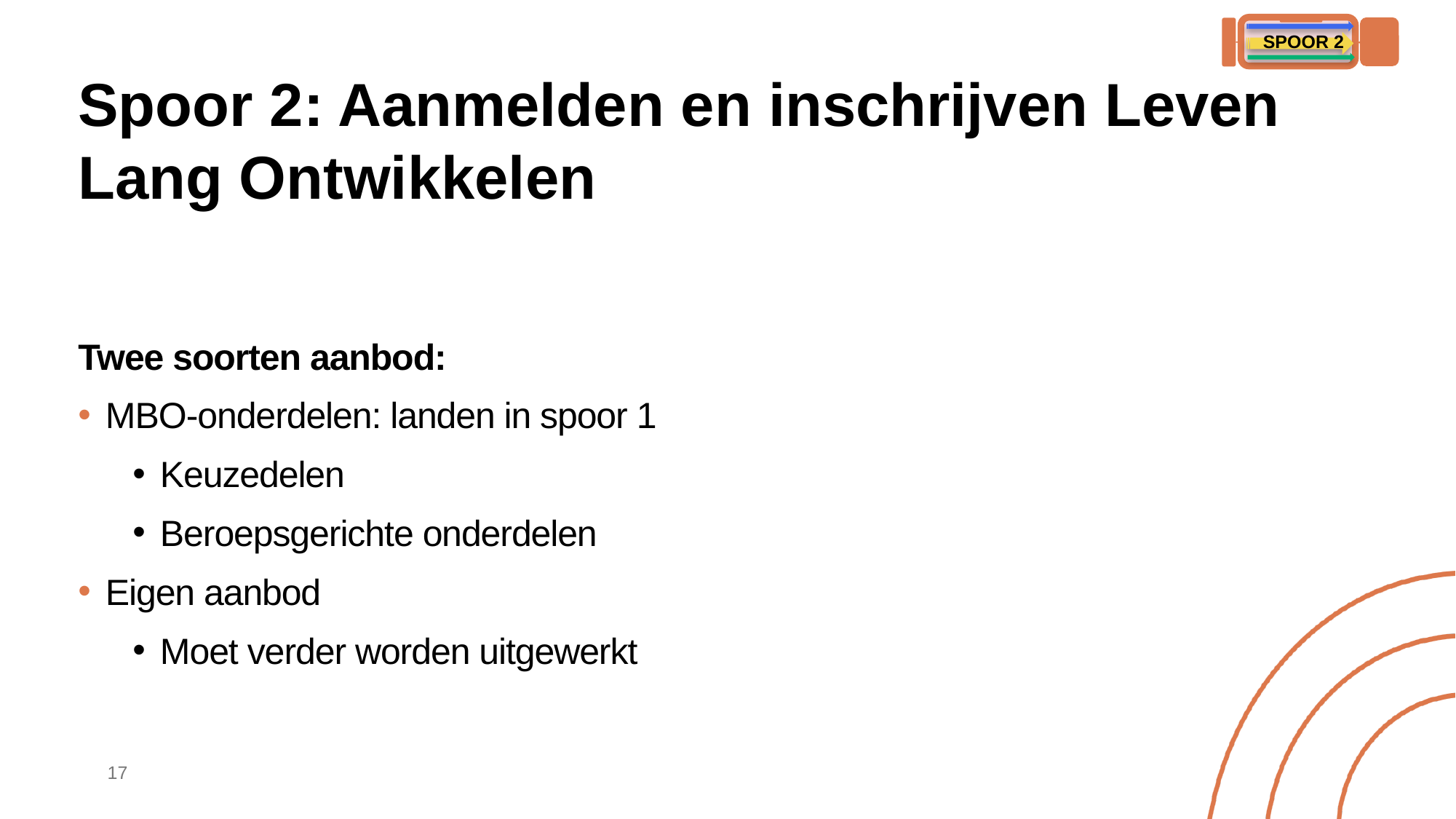

SPOOR 2
# Spoor 2: Aanmelden en inschrijven Leven Lang Ontwikkelen
SPOOR 2
Ondersteunen en implementeren
Betrokken & Informeren
Twee soorten aanbod:
MBO-onderdelen: landen in spoor 1
Keuzedelen
Beroepsgerichte onderdelen
Eigen aanbod
Moet verder worden uitgewerkt

17